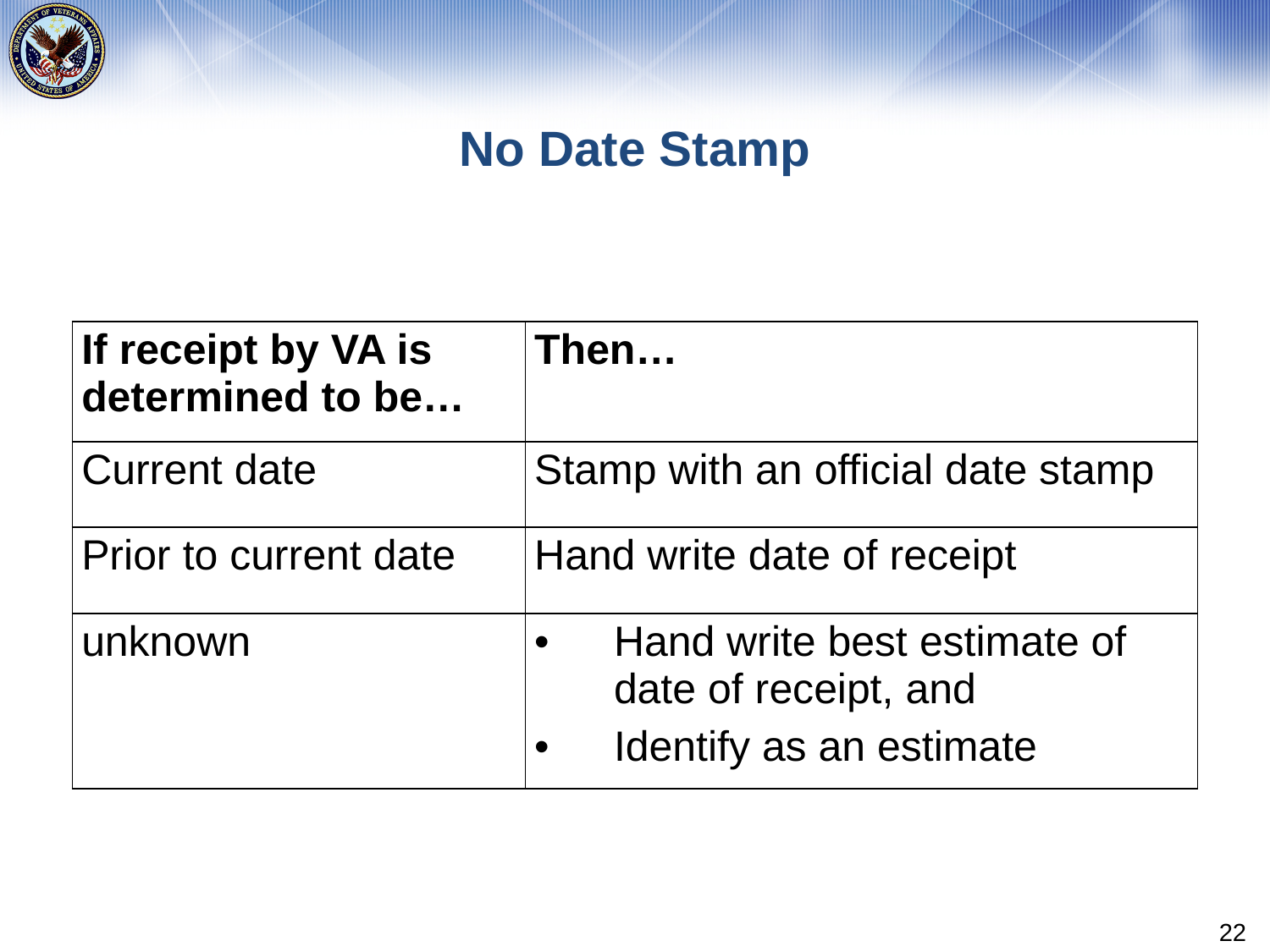

# No Date Stamp
| If receipt by VA is determined to be… | Then… |
| --- | --- |
| Current date | Stamp with an official date stamp |
| Prior to current date | Hand write date of receipt |
| unknown | Hand write best estimate of date of receipt, and Identify as an estimate |
22